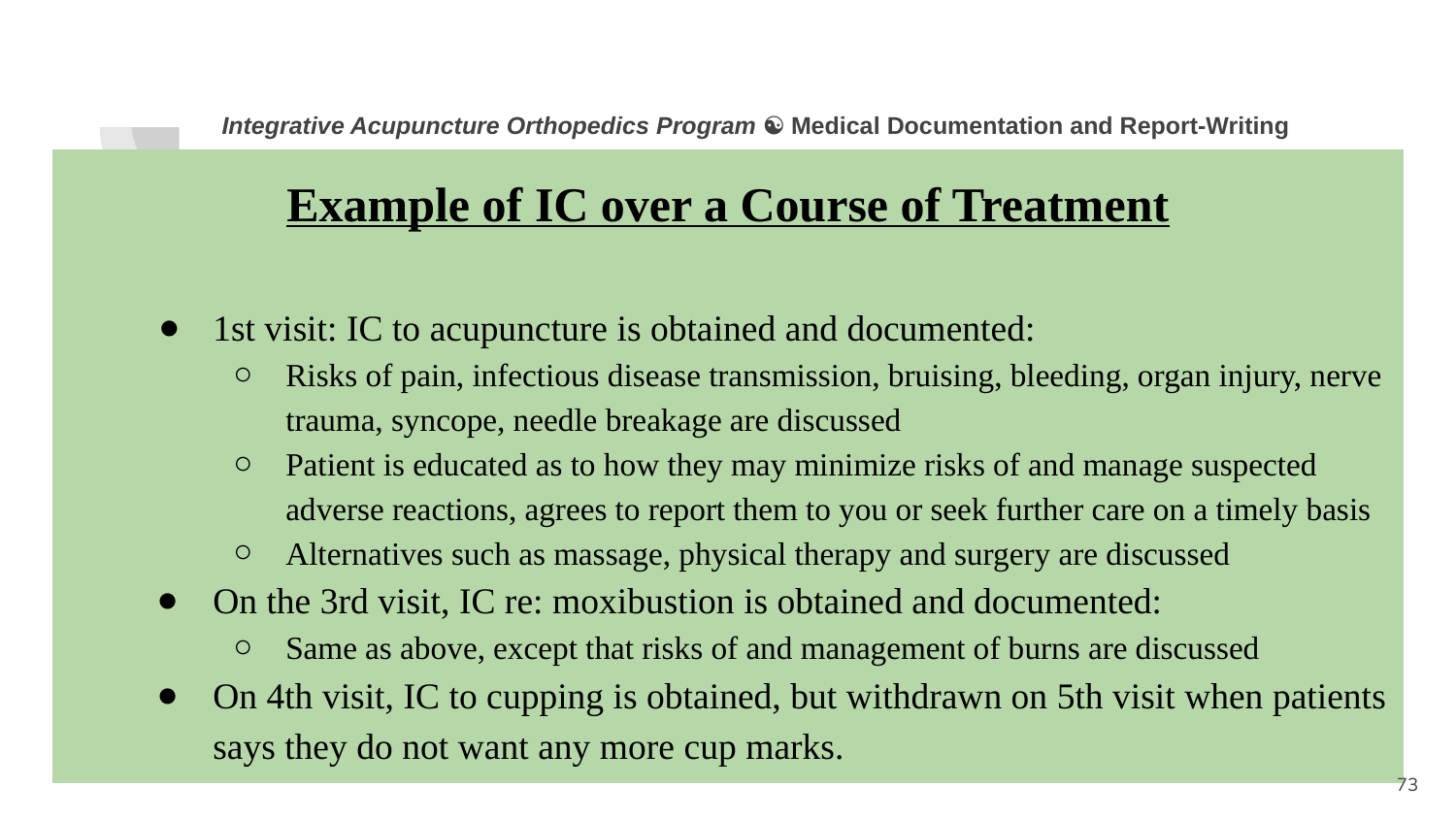

Integrative Acupuncture Orthopedics Program ☯ Medical Documentation and Report-Writing
Example of IC over a Course of Treatment

1st visit: IC to acupuncture is obtained and documented:
Risks of pain, infectious disease transmission, bruising, bleeding, organ injury, nerve trauma, syncope, needle breakage are discussed
Patient is educated as to how they may minimize risks of and manage suspected adverse reactions, agrees to report them to you or seek further care on a timely basis
Alternatives such as massage, physical therapy and surgery are discussed
On the 3rd visit, IC re: moxibustion is obtained and documented:
Same as above, except that risks of and management of burns are discussed
On 4th visit, IC to cupping is obtained, but withdrawn on 5th visit when patients says they do not want any more cup marks.

73